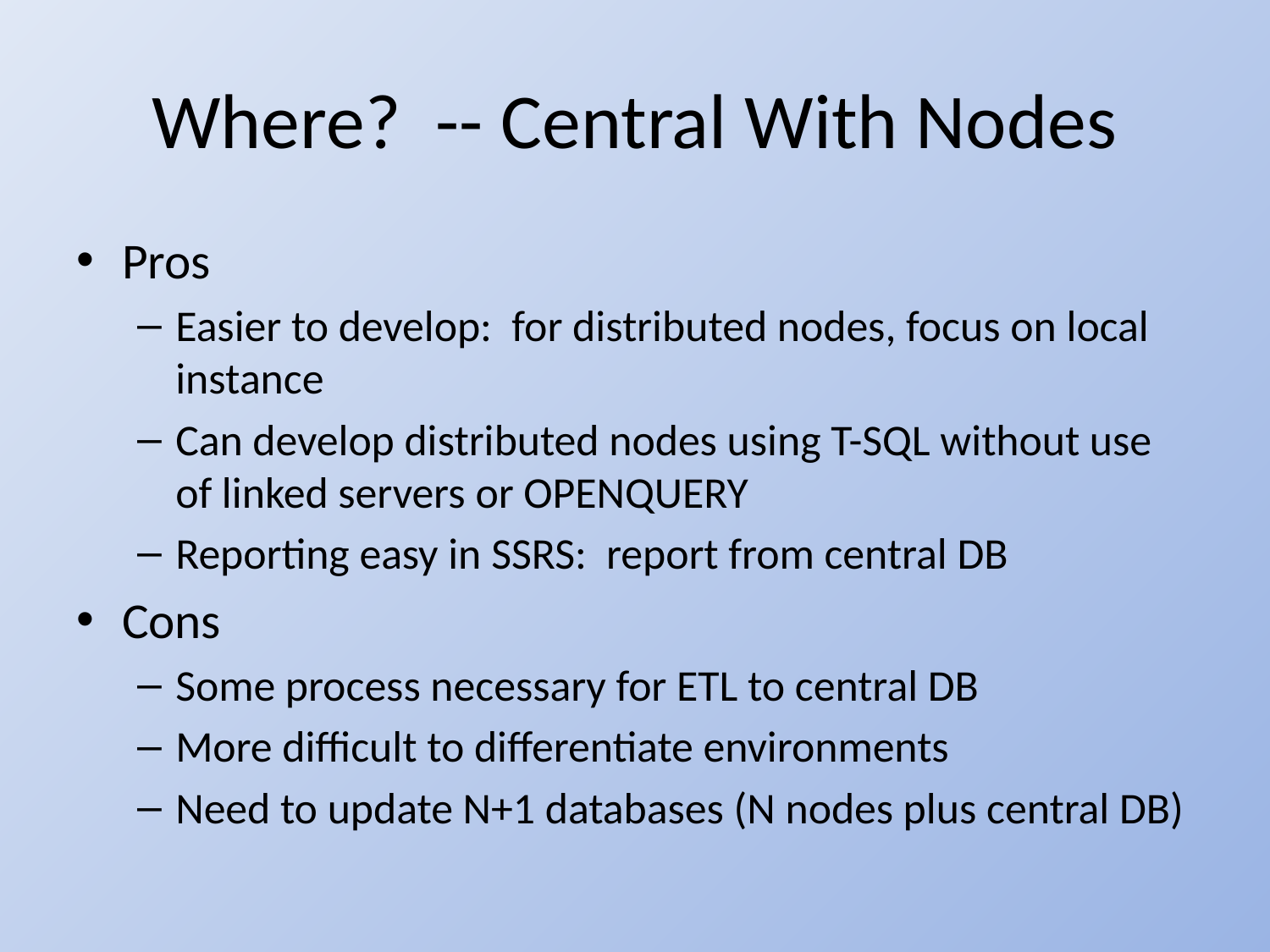

# Where?  -- Central With Nodes
Pros
Easier to develop:  for distributed nodes, focus on local instance
Can develop distributed nodes using T-SQL without use of linked servers or OPENQUERY
Reporting easy in SSRS:  report from central DB
Cons
Some process necessary for ETL to central DB
More difficult to differentiate environments
Need to update N+1 databases (N nodes plus central DB)